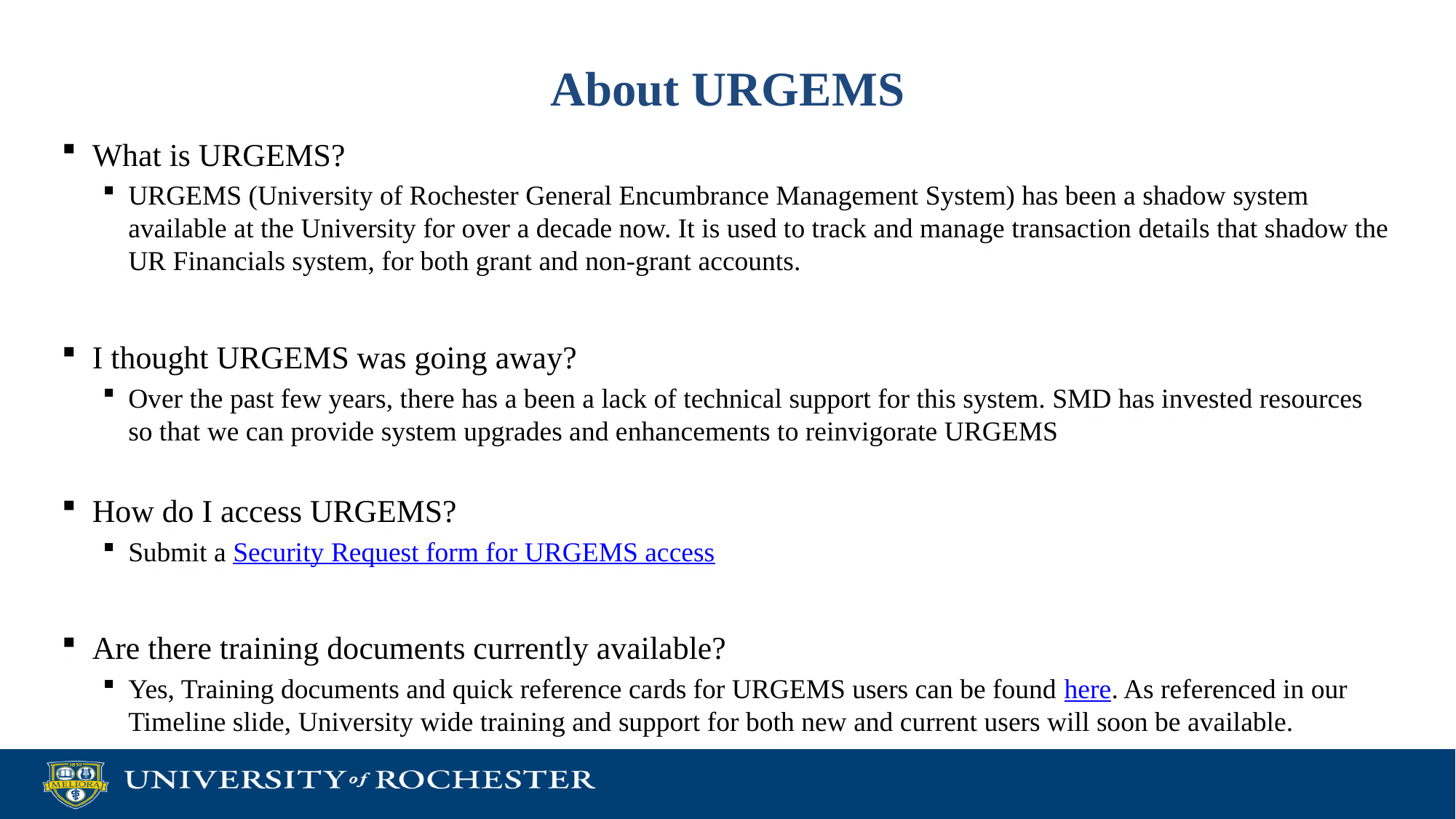

# About URGEMS
What is URGEMS?
URGEMS (University of Rochester General Encumbrance Management System) has been a shadow system available at the University for over a decade now. It is used to track and manage transaction details that shadow the UR Financials system, for both grant and non-grant accounts.

I thought URGEMS was going away?
Over the past few years, there has a been a lack of technical support for this system. SMD has invested resources so that we can provide system upgrades and enhancements to reinvigorate URGEMS

How do I access URGEMS?
Submit a Security Request form for URGEMS access

Are there training documents currently available?
Yes, Training documents and quick reference cards for URGEMS users can be found here. As referenced in our Timeline slide, University wide training and support for both new and current users will soon be available.